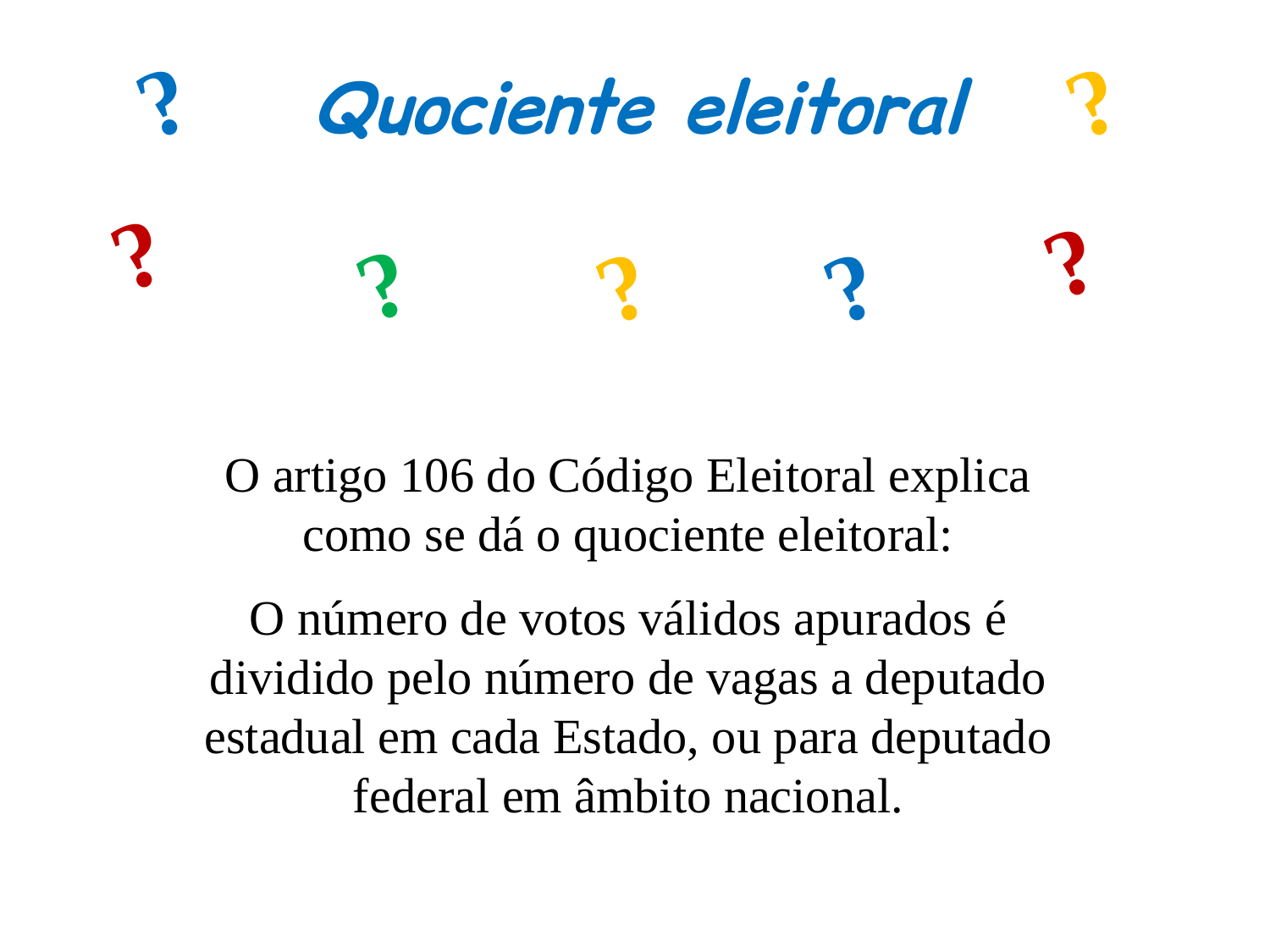

?
?
Quociente eleitoral
?
?
?
?
?
O artigo 106 do Código Eleitoral explica como se dá o quociente eleitoral:

O número de votos válidos apurados é dividido pelo número de vagas a deputado estadual em cada Estado, ou para deputado federal em âmbito nacional.